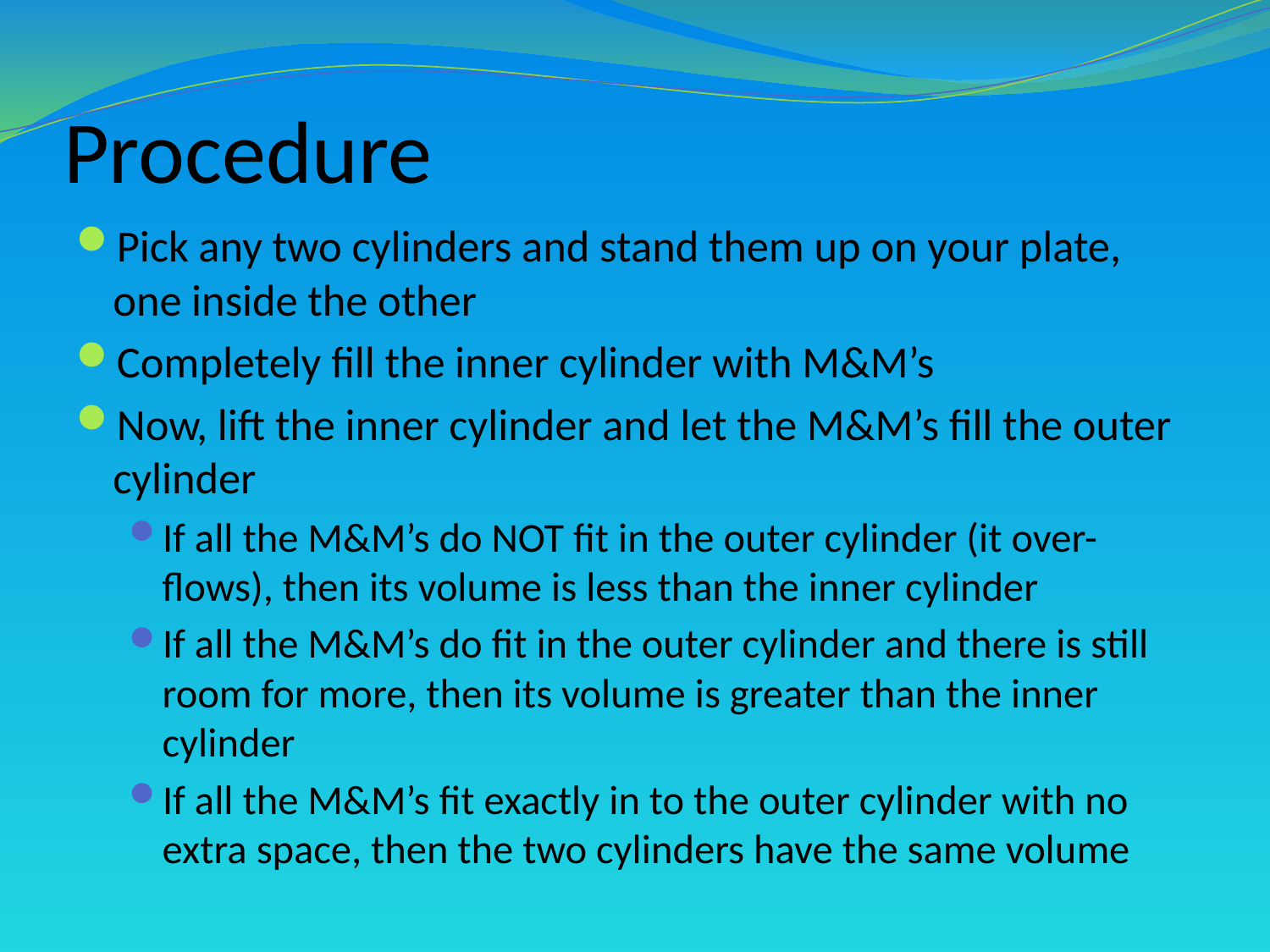

# Procedure
Pick any two cylinders and stand them up on your plate, one inside the other
Completely fill the inner cylinder with M&M’s
Now, lift the inner cylinder and let the M&M’s fill the outer cylinder
If all the M&M’s do NOT fit in the outer cylinder (it over-flows), then its volume is less than the inner cylinder
If all the M&M’s do fit in the outer cylinder and there is still room for more, then its volume is greater than the inner cylinder
If all the M&M’s fit exactly in to the outer cylinder with no extra space, then the two cylinders have the same volume